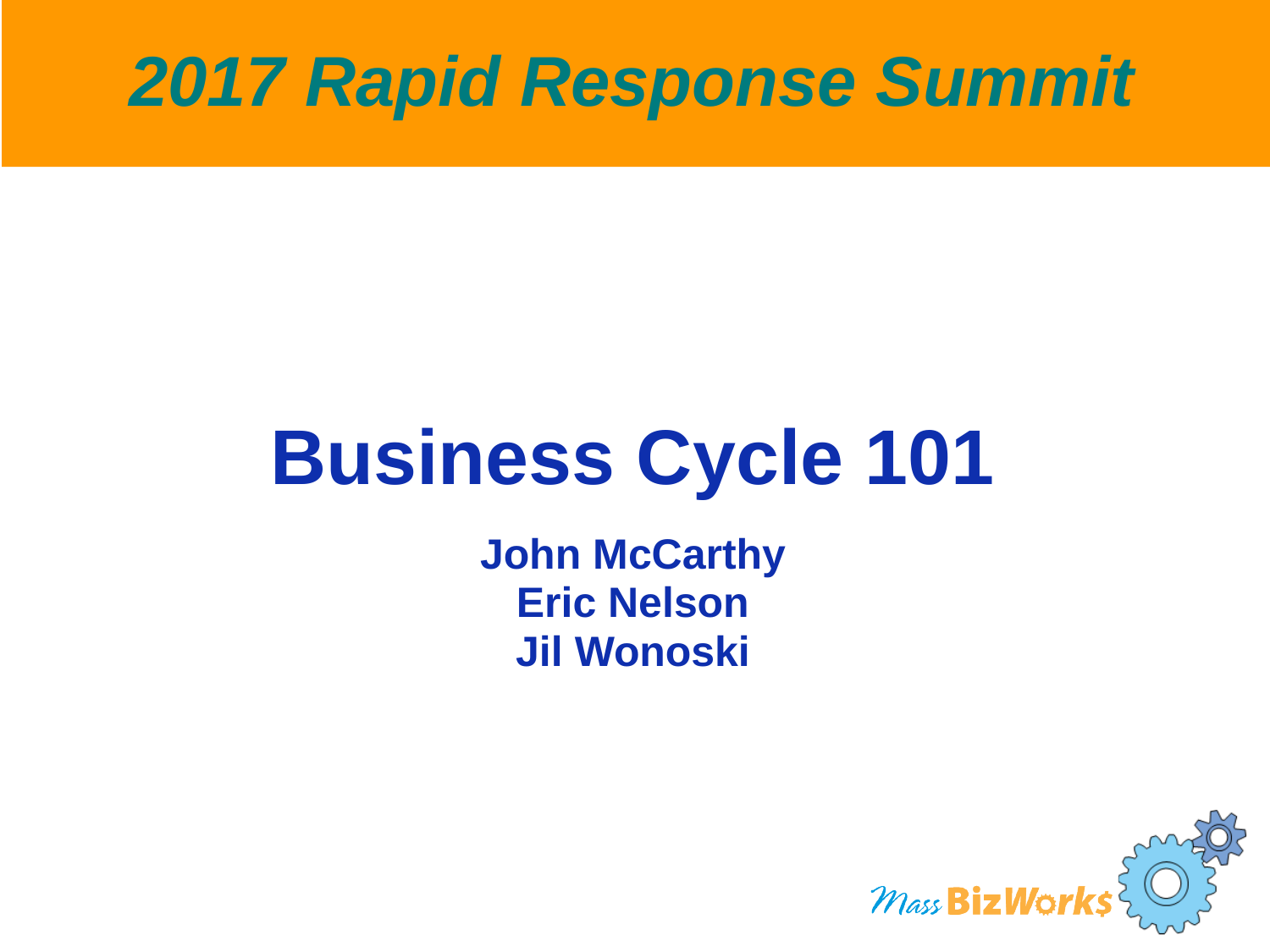

2017 Rapid Response Summit

Business Cycle 101

John McCarthy
Eric Nelson
Jil Wonoski